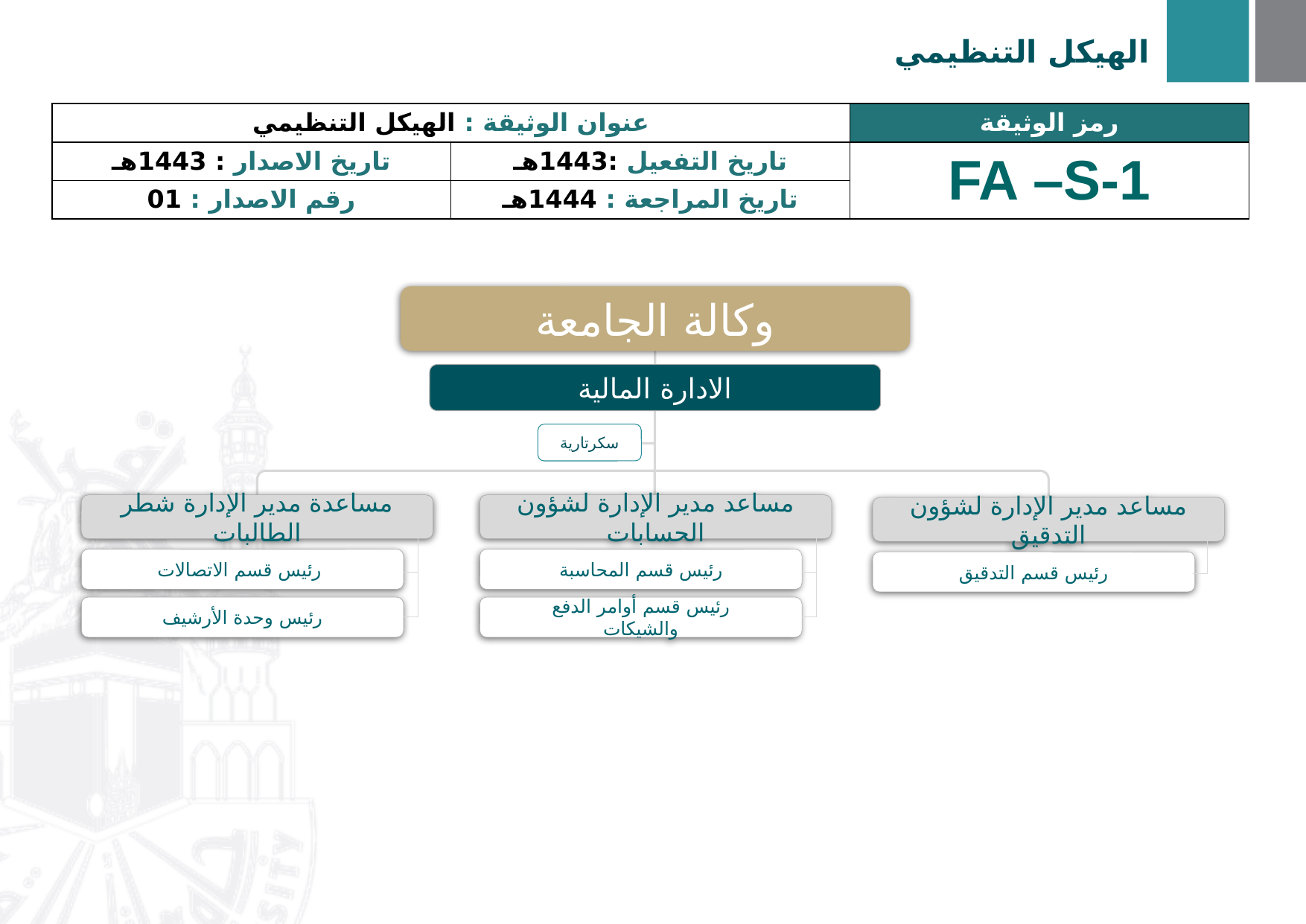

الهيكل التنظيمي
| عنوان الوثيقة : الهيكل التنظيمي |  | رمز الوثيقة |
| --- | --- | --- |
| تاريخ الاصدار : 1443هـ | تاريخ التفعيل :1443هـ | FA –S-1 |
| رقم الاصدار : 01 | تاريخ المراجعة : 1444هـ |  |
وكالة الجامعة
الادارة المالية
سكرتارية

مساعدة مدير الإدارة شطر الطالبات
رئيس قسم الاتصالات
رئيس وحدة الأرشيف
مساعد مدير الإدارة لشؤون الحسابات
رئيس قسم المحاسبة
رئيس قسم أوامر الدفع والشيكات
مساعد مدير الإدارة لشؤون التدقيق
رئيس قسم التدقيق